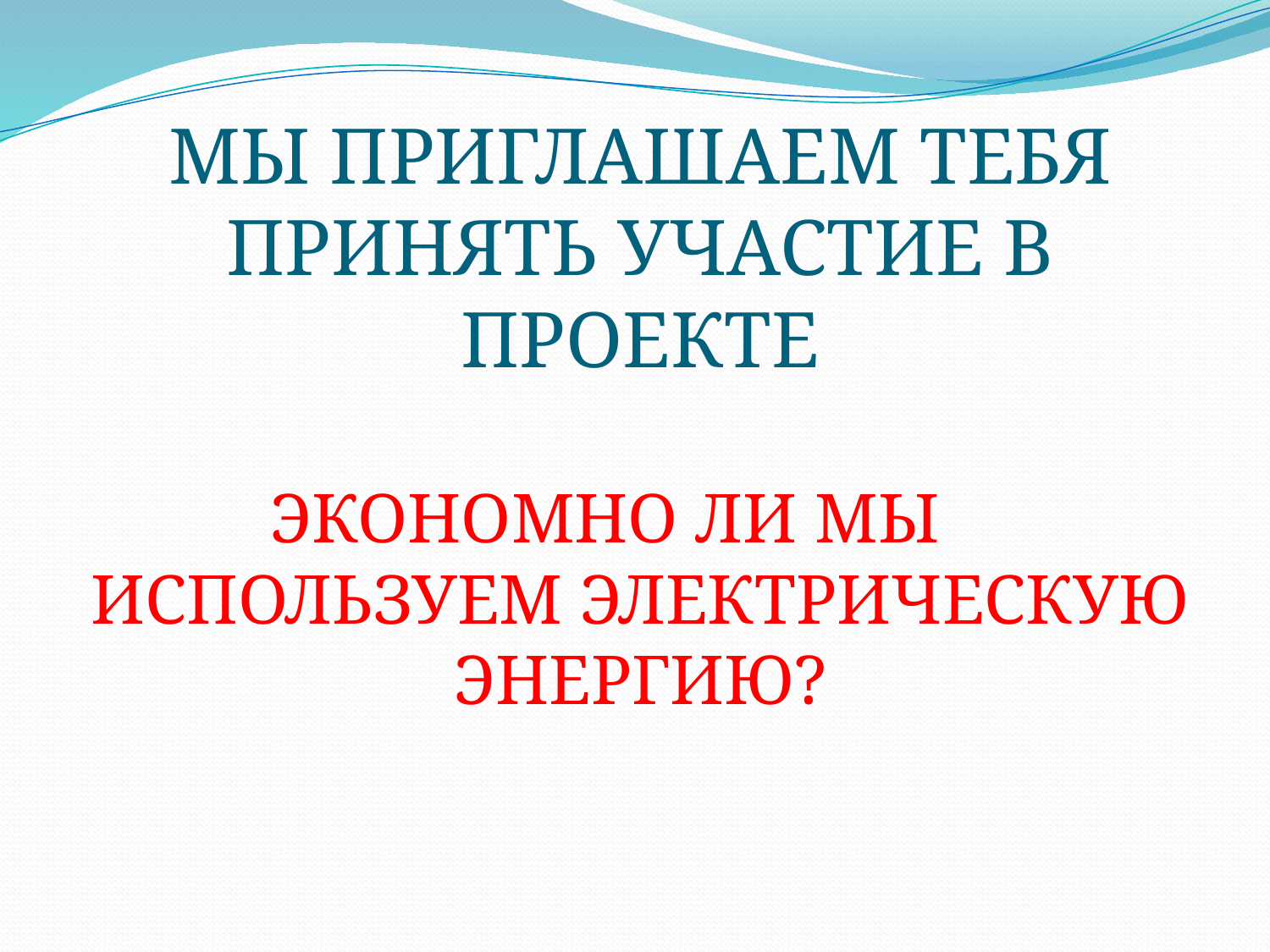

# МЫ ПРИГЛАШАЕМ ТЕБЯ ПРИНЯТЬ УЧАСТИЕ В ПРОЕКТЕ ЭКОНОМНО ЛИ МЫ     ИСПОЛЬЗУЕМ ЭЛЕКТРИЧЕСКУЮ ЭНЕРГИЮ?